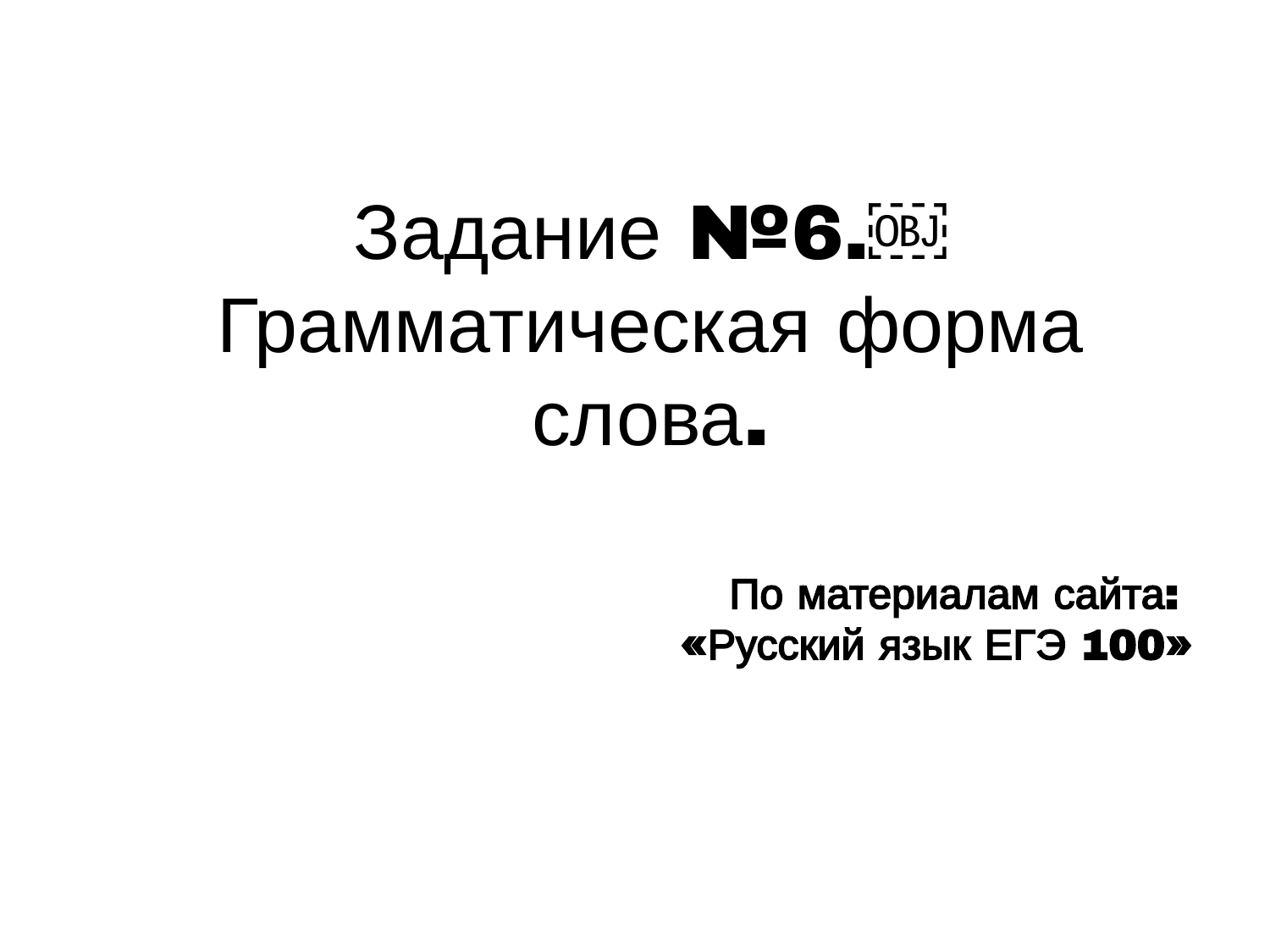

Задание №6.￼
Грамматическая форма слова.
По материалам сайта:
«Русский язык ЕГЭ 100»